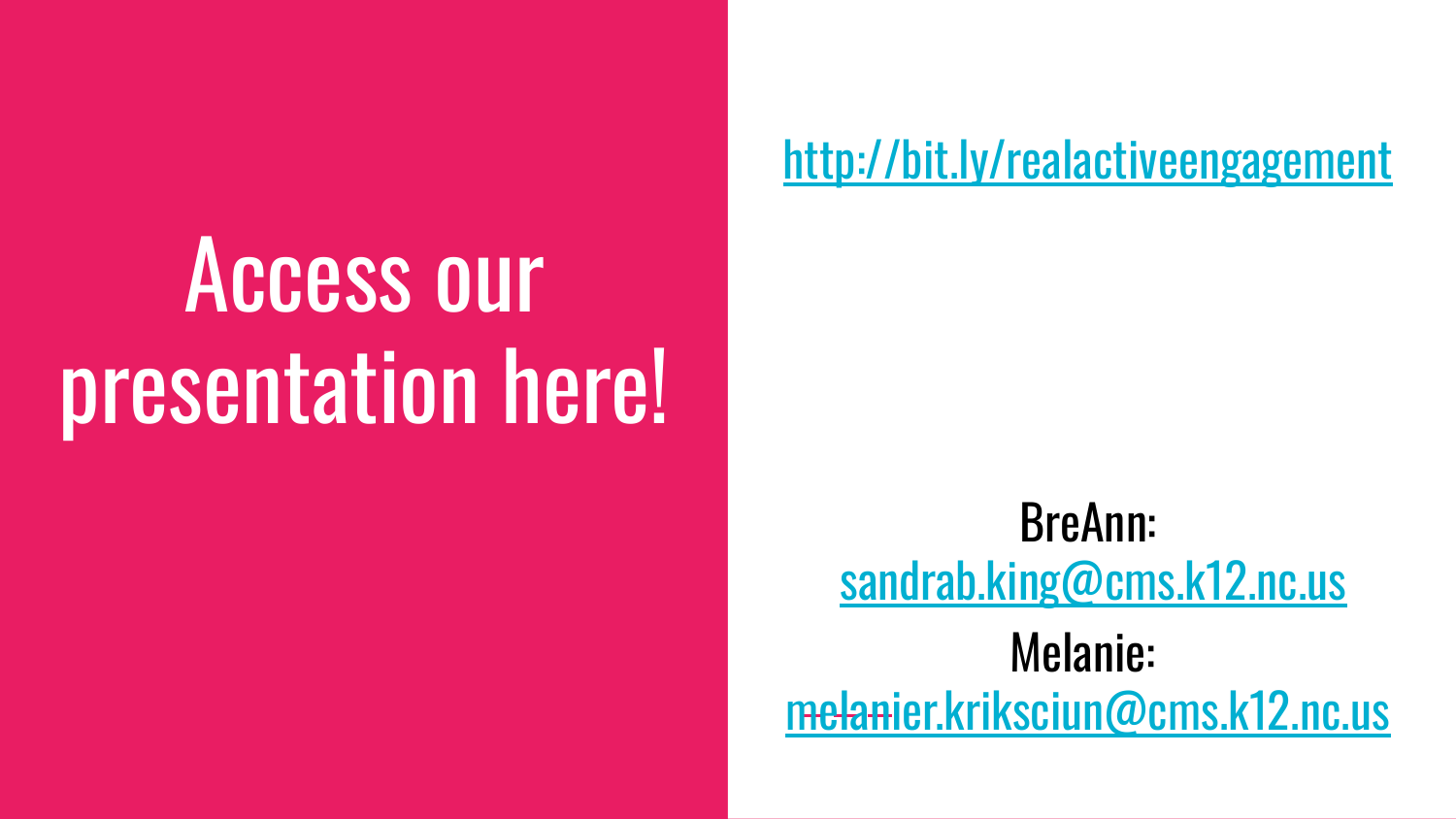

http://bit.ly/realactiveengagement

BreAnn:
 sandrab.king@cms.k12.nc.us
Melanie: melanier.kriksciun@cms.k12.nc.us

# Access our presentation here!